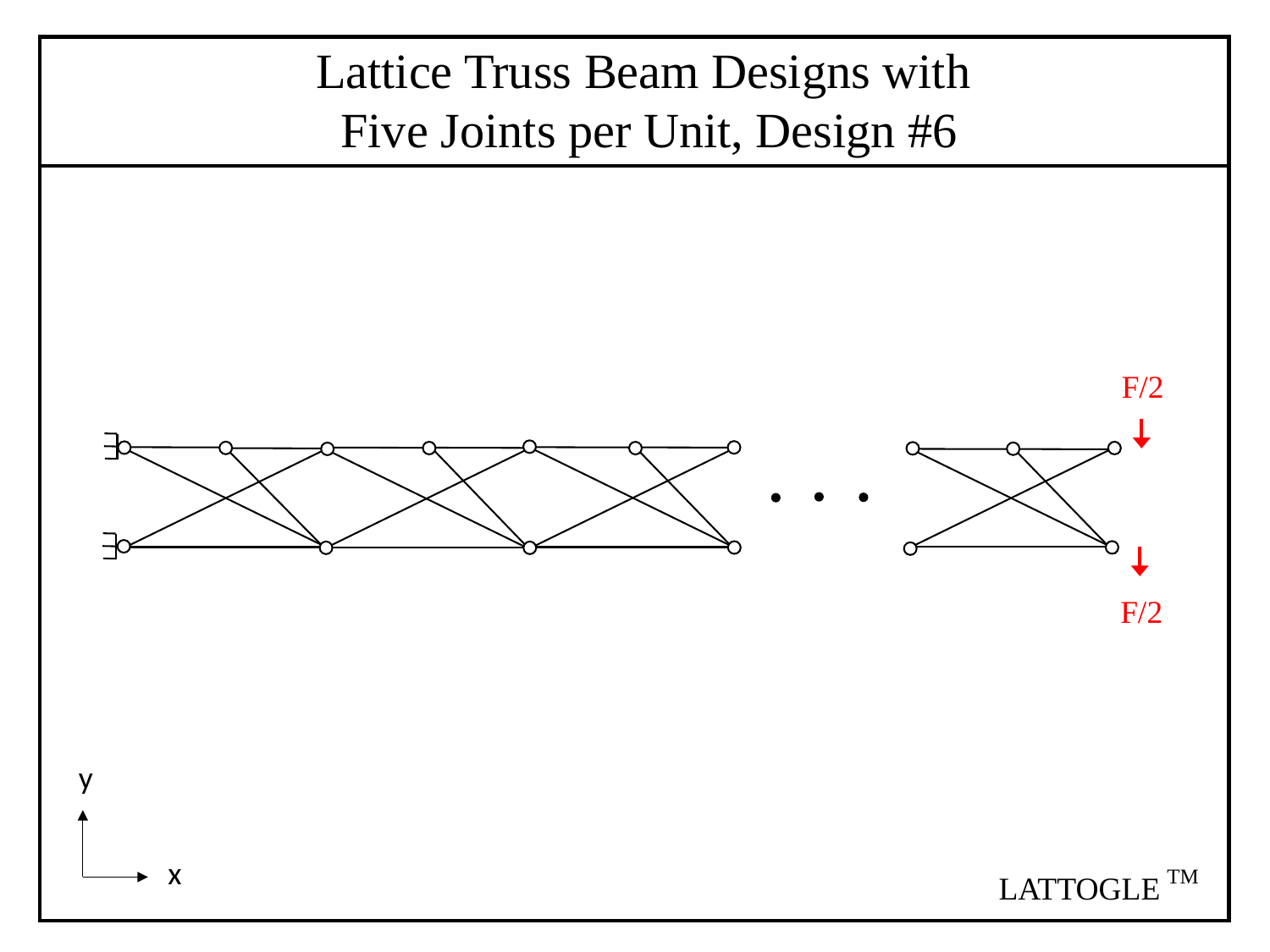

Lattice Truss Beam Designs with
  Five Joints per Unit, Design #6

F/2

F/2
y
x
TM
LATTOGLE